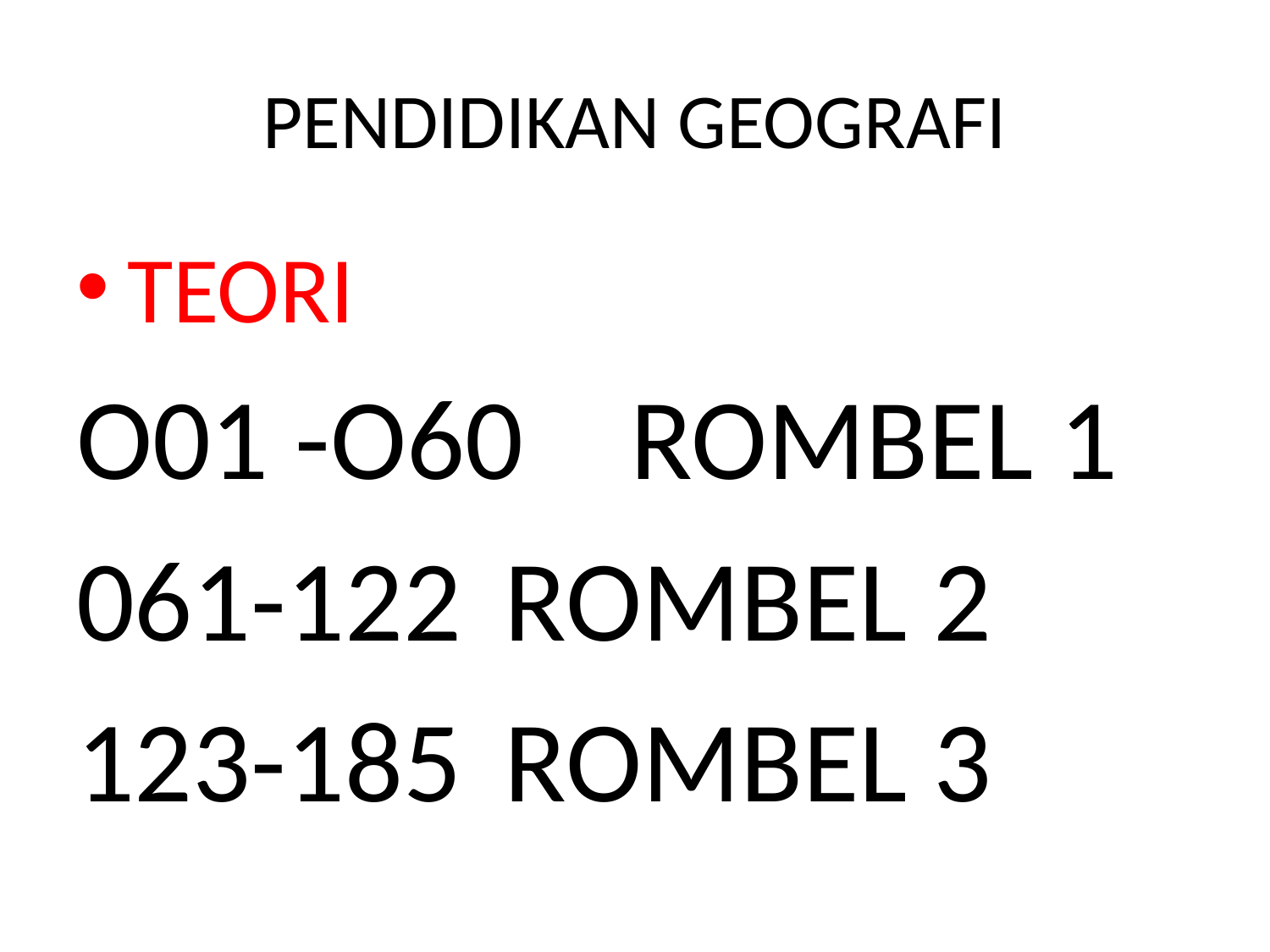

# PENDIDIKAN GEOGRAFI
TEORI
O01 -O60 		ROMBEL 1
061-122 		ROMBEL 2
123-185 	ROMBEL 3